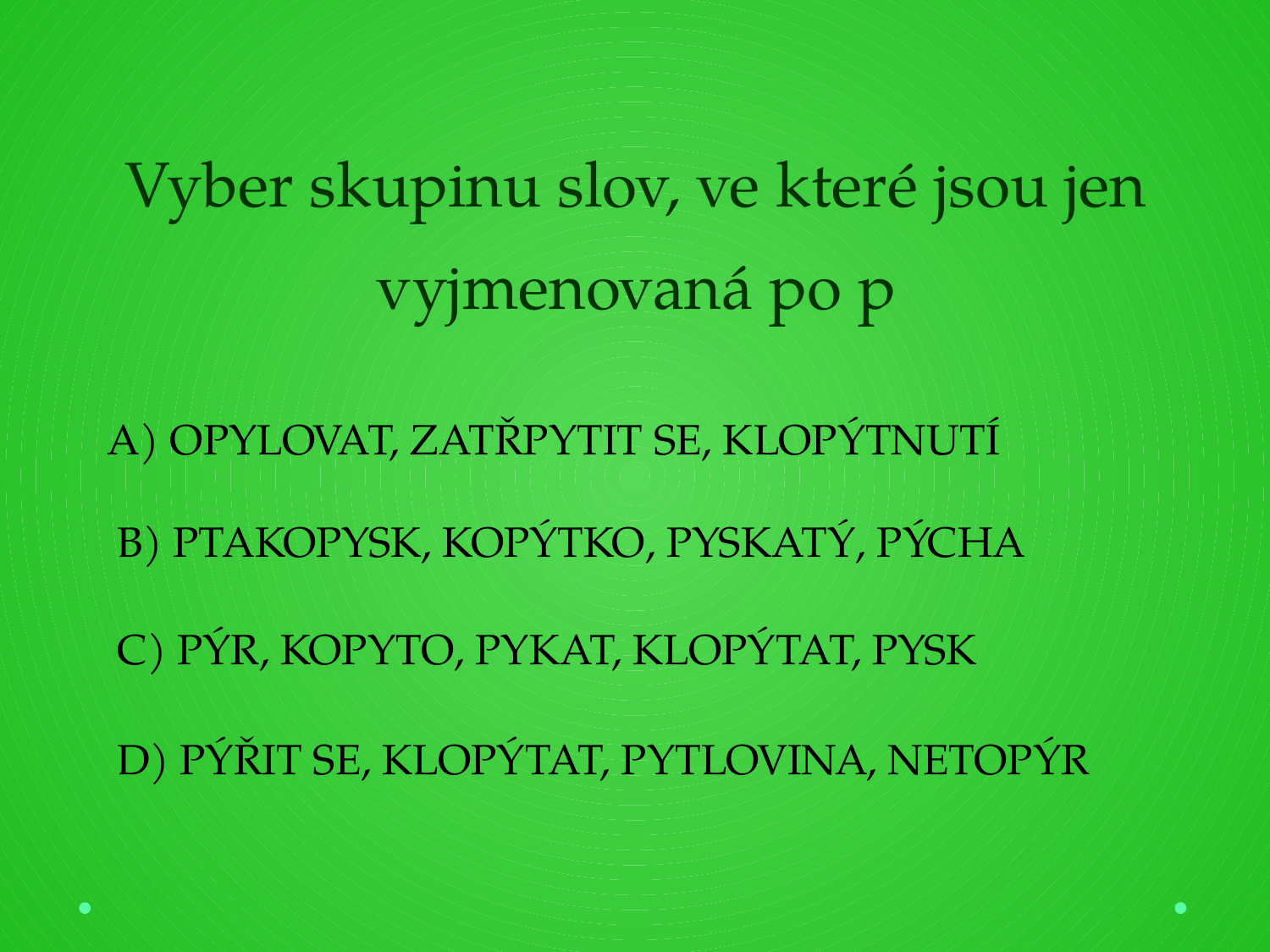

# Vyber skupinu slov, ve které jsou jen vyjmenovaná po p
A) OPYLOVAT, ZATŘPYTIT SE, KLOPÝTNUTÍ
B) PTAKOPYSK, KOPÝTKO, PYSKATÝ, PÝCHA
C) PÝR, KOPYTO, PYKAT, KLOPÝTAT, PYSK
D) PÝŘIT SE, KLOPÝTAT, PYTLOVINA, NETOPÝR